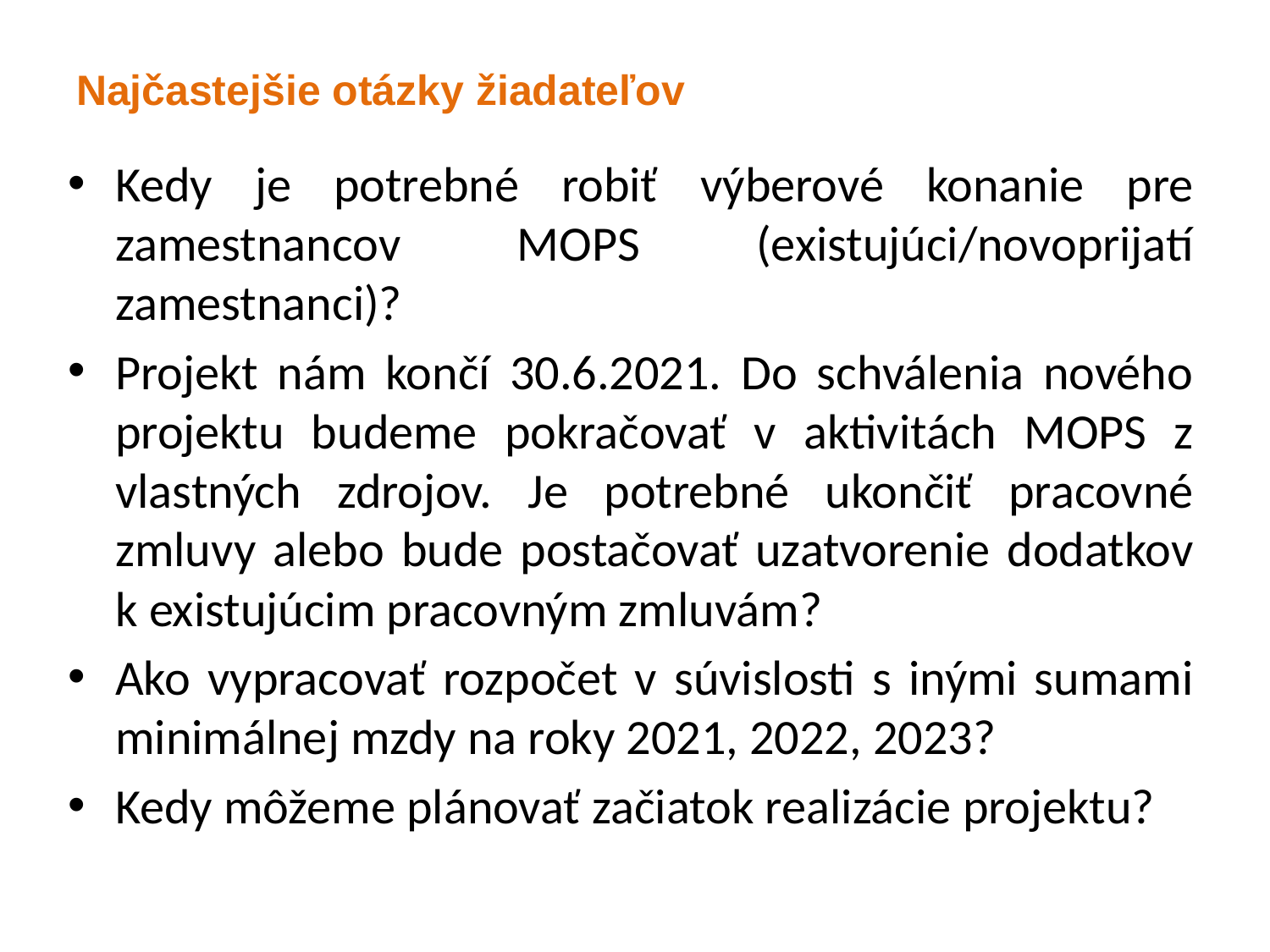

# Najčastejšie otázky žiadateľov
Kedy je potrebné robiť výberové konanie pre zamestnancov MOPS (existujúci/novoprijatí zamestnanci)?
Projekt nám končí 30.6.2021. Do schválenia nového projektu budeme pokračovať v aktivitách MOPS z vlastných zdrojov. Je potrebné ukončiť pracovné zmluvy alebo bude postačovať uzatvorenie dodatkov k existujúcim pracovným zmluvám?
Ako vypracovať rozpočet v súvislosti s inými sumami minimálnej mzdy na roky 2021, 2022, 2023?
Kedy môžeme plánovať začiatok realizácie projektu?